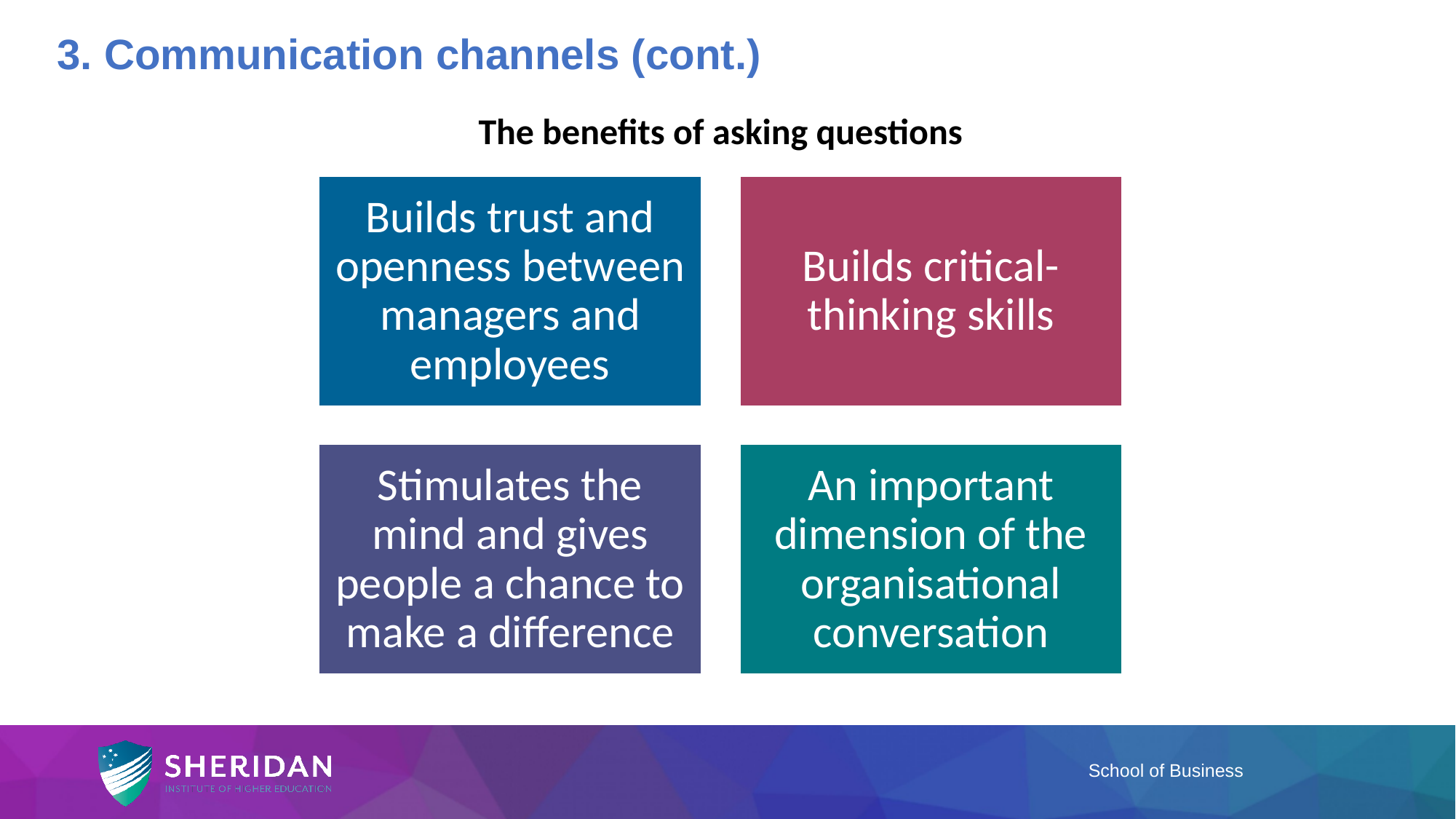

3. Communication channels (cont.)
# The benefits of asking questions
Builds trust and openness between managers and employees
Builds critical-thinking skills
Stimulates the mind and gives people a chance to make a difference
An important dimension of the organisational conversation